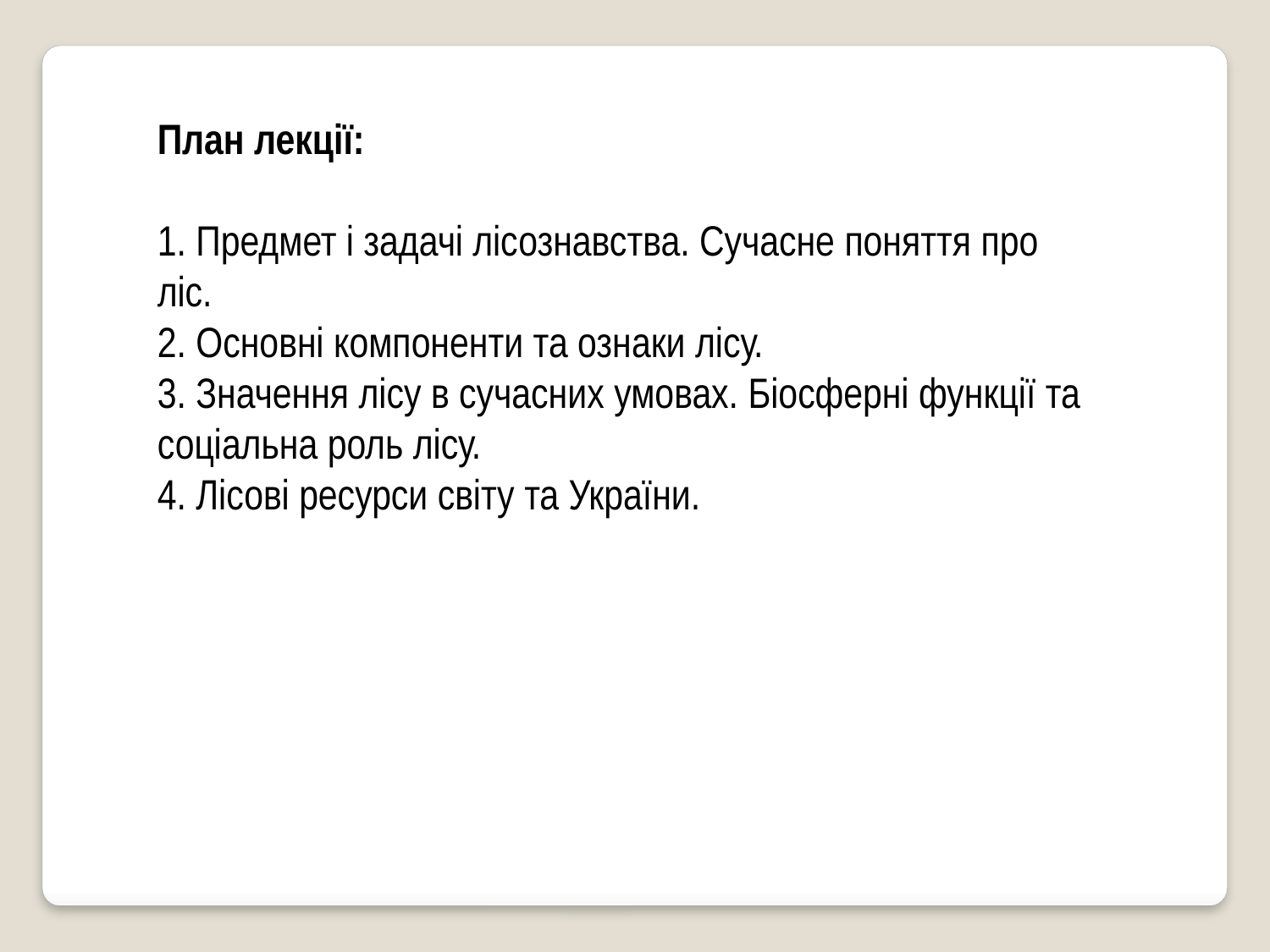

План лекції:
1. Предмет і задачі лісознавства. Сучасне поняття про ліс.
2. Основні компоненти та ознаки лісу.
3. Значення лісу в сучасних умовах. Біосферні функції та соціальна роль лісу.
4. Лісові ресурси світу та України.